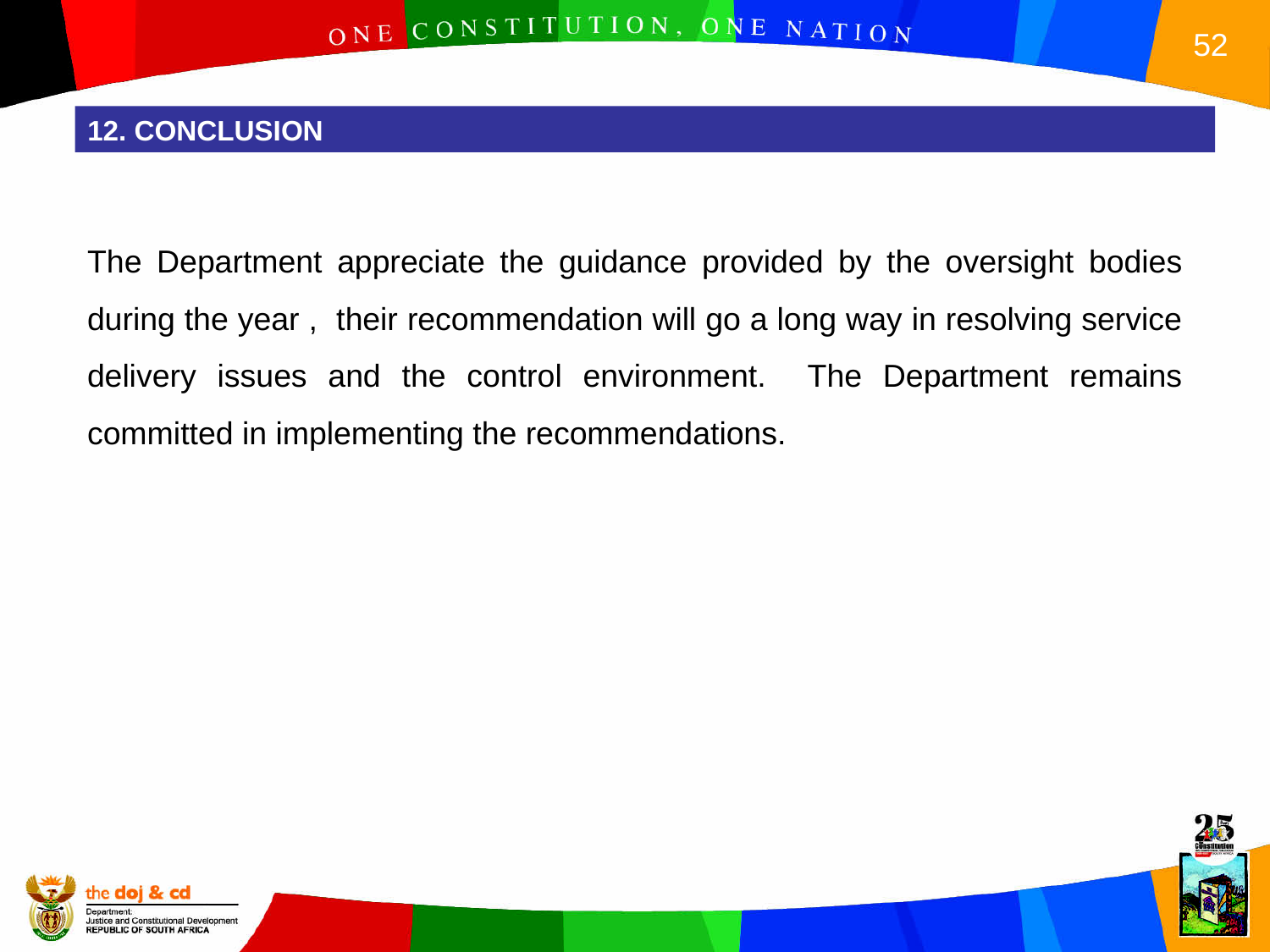

12. CONCLUSION
The Department appreciate the guidance provided by the oversight bodies during the year ,  their recommendation will go a long way in resolving service delivery issues and the control environment.  The Department remains committed in implementing the recommendations.